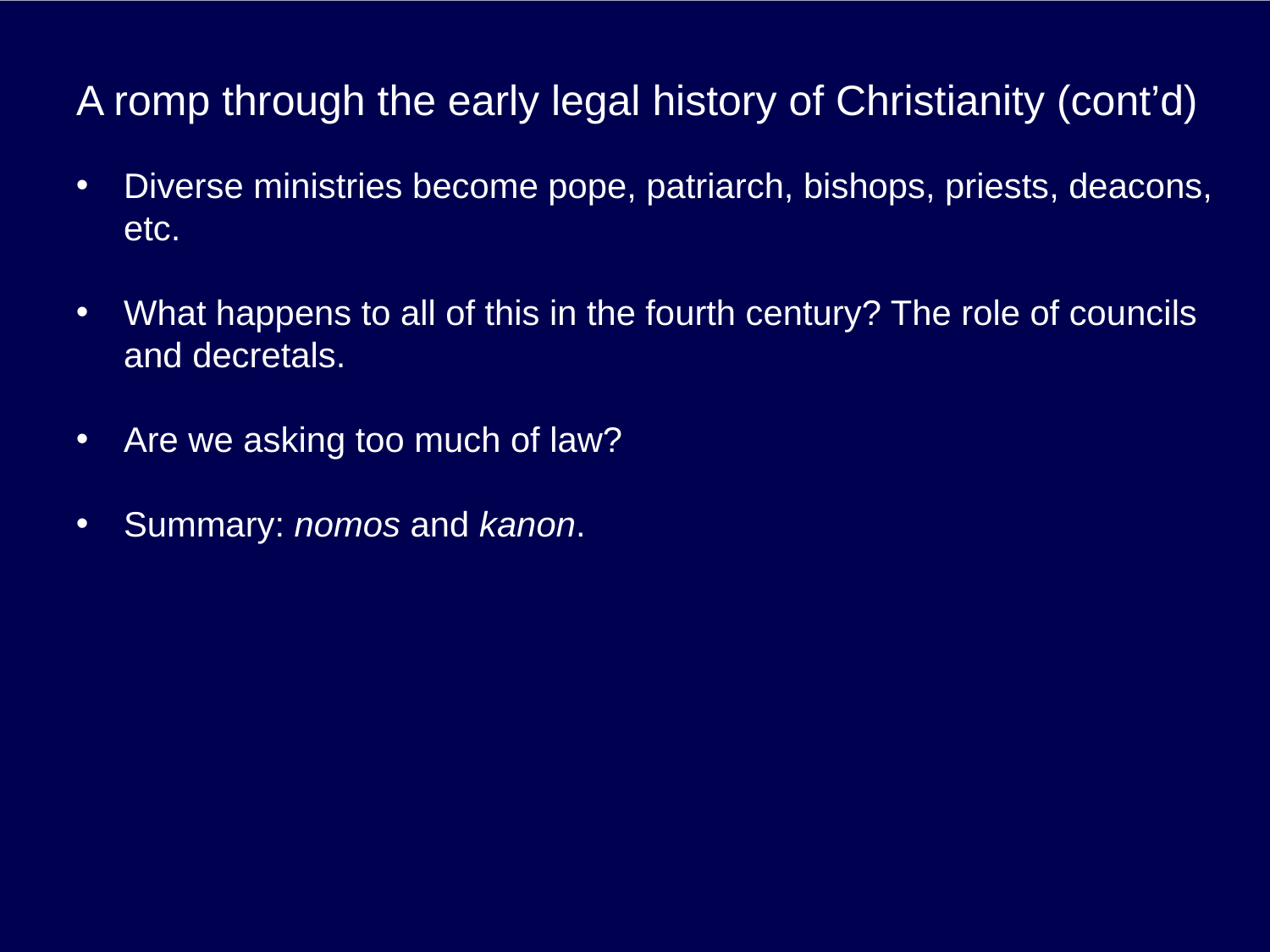

# A romp through the early legal history of Christianity (cont’d)
Diverse ministries become pope, patriarch, bishops, priests, deacons, etc.

What happens to all of this in the fourth century? The role of councils and decretals.

Are we asking too much of law?

Summary: nomos and kanon.